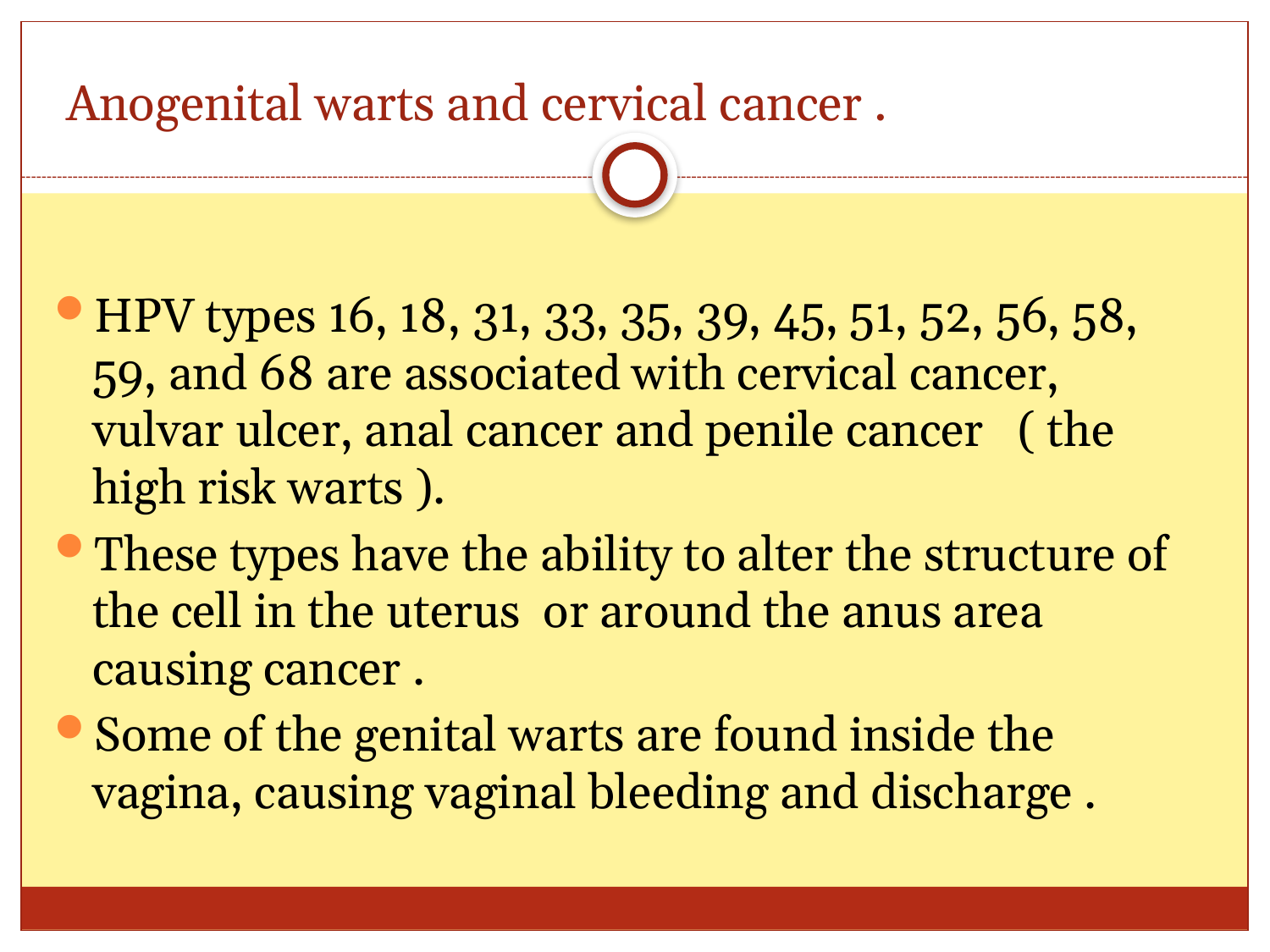

# Anogenital warts and cervical cancer .

HPV types 16, 18, 31, 33, 35, 39, 45, 51, 52, 56, 58, 59, and 68 are associated with cervical cancer,  vulvar ulcer, anal cancer and penile cancer   ( the high risk warts ).
These types have the ability to alter the structure of the cell in the uterus  or around the anus area causing cancer .
Some of the genital warts are found inside the vagina, causing vaginal bleeding and discharge .